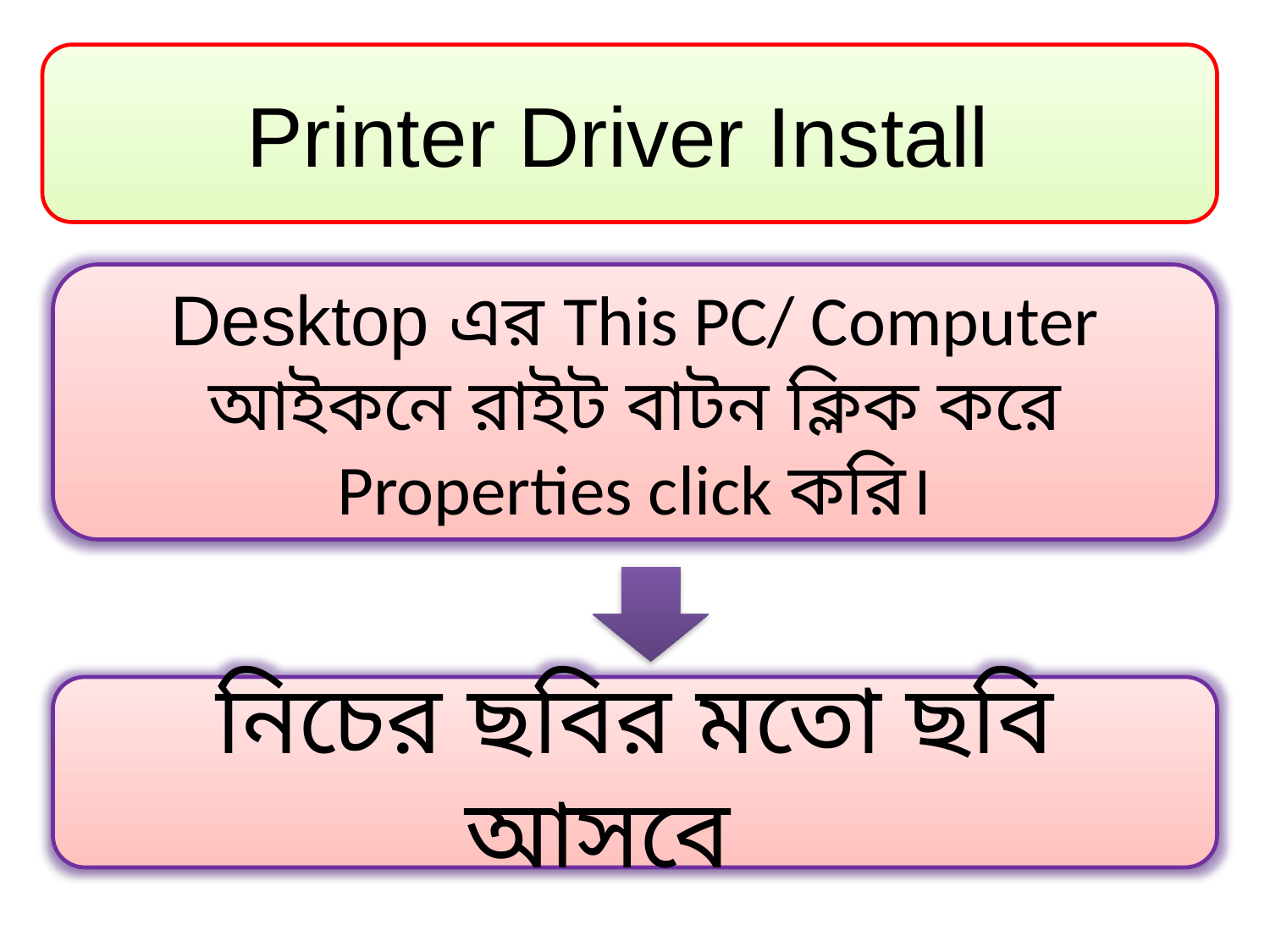

Printer Driver Install
Desktop এর This PC/ Computer আইকনে রাইট বাটন ক্লিক করে Properties click করি।

নিচের ছবির মতো ছবি আসবে